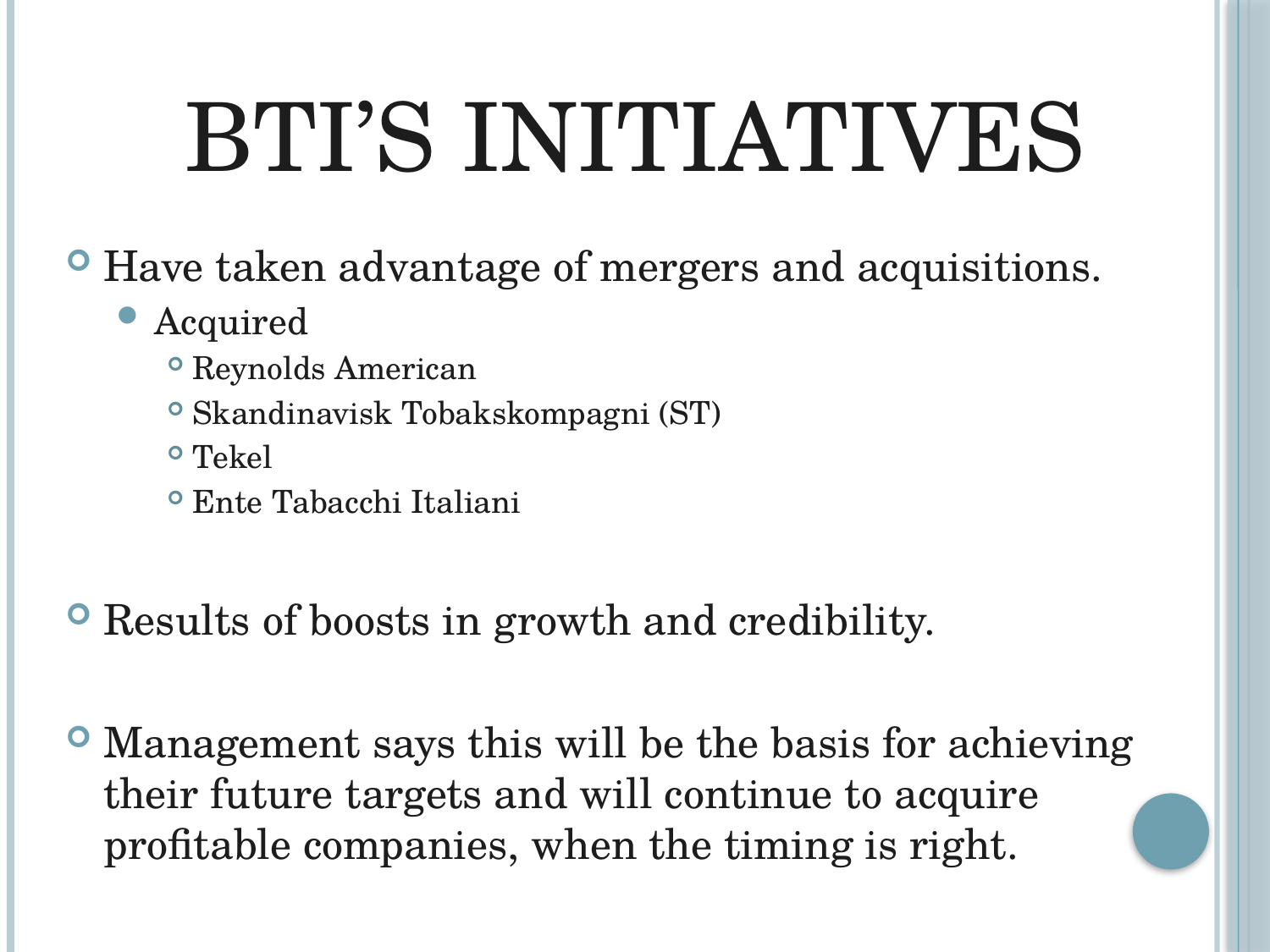

# BTI’s Initiatives
Have taken advantage of mergers and acquisitions.
Acquired
Reynolds American
Skandinavisk Tobakskompagni (ST)
Tekel
Ente Tabacchi Italiani

Results of boosts in growth and credibility.

Management says this will be the basis for achieving their future targets and will continue to acquire profitable companies, when the timing is right.